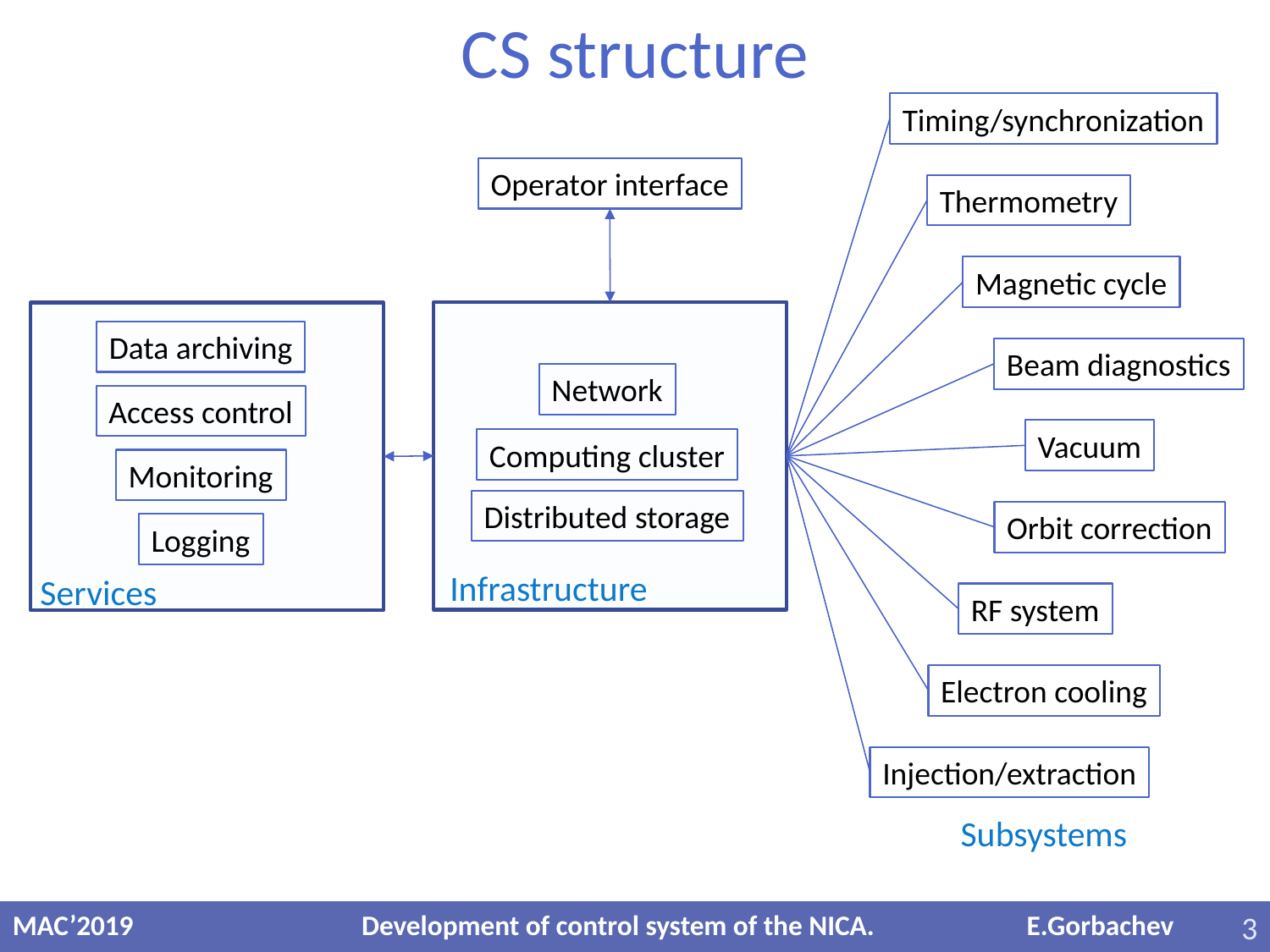

# CS structure
Timing/synchronization
Operator interface
Thermometry
Magnetic cycle

Data archiving
Beam diagnostics
Network
Access control
Vacuum
Computing cluster
Monitoring
Distributed storage
Orbit correction
Logging
Infrastructure
Services
RF system
Electron cooling
Injection/extraction
Subsystems
MAC’2019                                    Development of control system of the NICA.                        E.Gorbachev
3